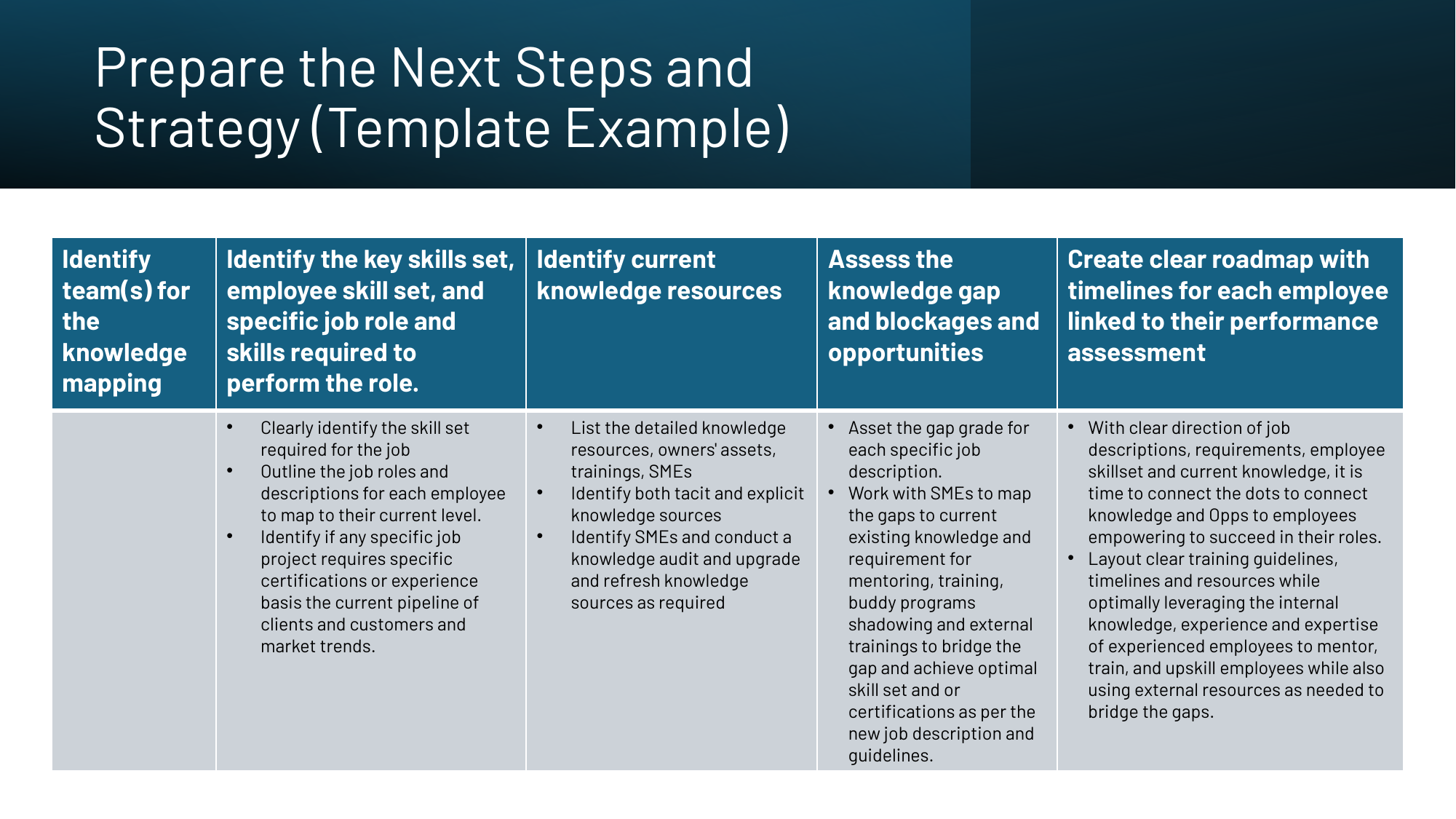

# Prepare the Next Steps and Strategy (Template Example)
| Identify team(s) for the knowledge mapping | Identify the key skills set, employee skill set, and specific job role and skills required to perform the role. | Identify current knowledge resources | Assess the knowledge gap and blockages and opportunities | Create clear roadmap with timelines for each employee linked to their performance assessment |
| --- | --- | --- | --- | --- |
|  | Clearly identify the skill set required for the job Outline the job roles and descriptions for each employee to map to their current level. Identify if any specific job project requires specific certifications or experience basis the current pipeline of clients and customers and market trends. | List the detailed knowledge resources, owners' assets, trainings, SMEs Identify both tacit and explicit knowledge sources Identify SMEs and conduct a knowledge audit and upgrade and refresh knowledge sources as required | Asset the gap grade for each specific job description. Work with SMEs to map the gaps to current existing knowledge and requirement for mentoring, training, buddy programs shadowing and external trainings to bridge the gap and achieve optimal skill set and or certifications as per the new job description and guidelines. | With clear direction of job descriptions, requirements, employee skillset and current knowledge, it is time to connect the dots to connect knowledge and Opps to employees empowering to succeed in their roles. Layout clear training guidelines, timelines and resources while optimally leveraging the internal knowledge, experience and expertise of experienced employees to mentor, train, and upskill employees while also using external resources as needed to bridge the gaps. |